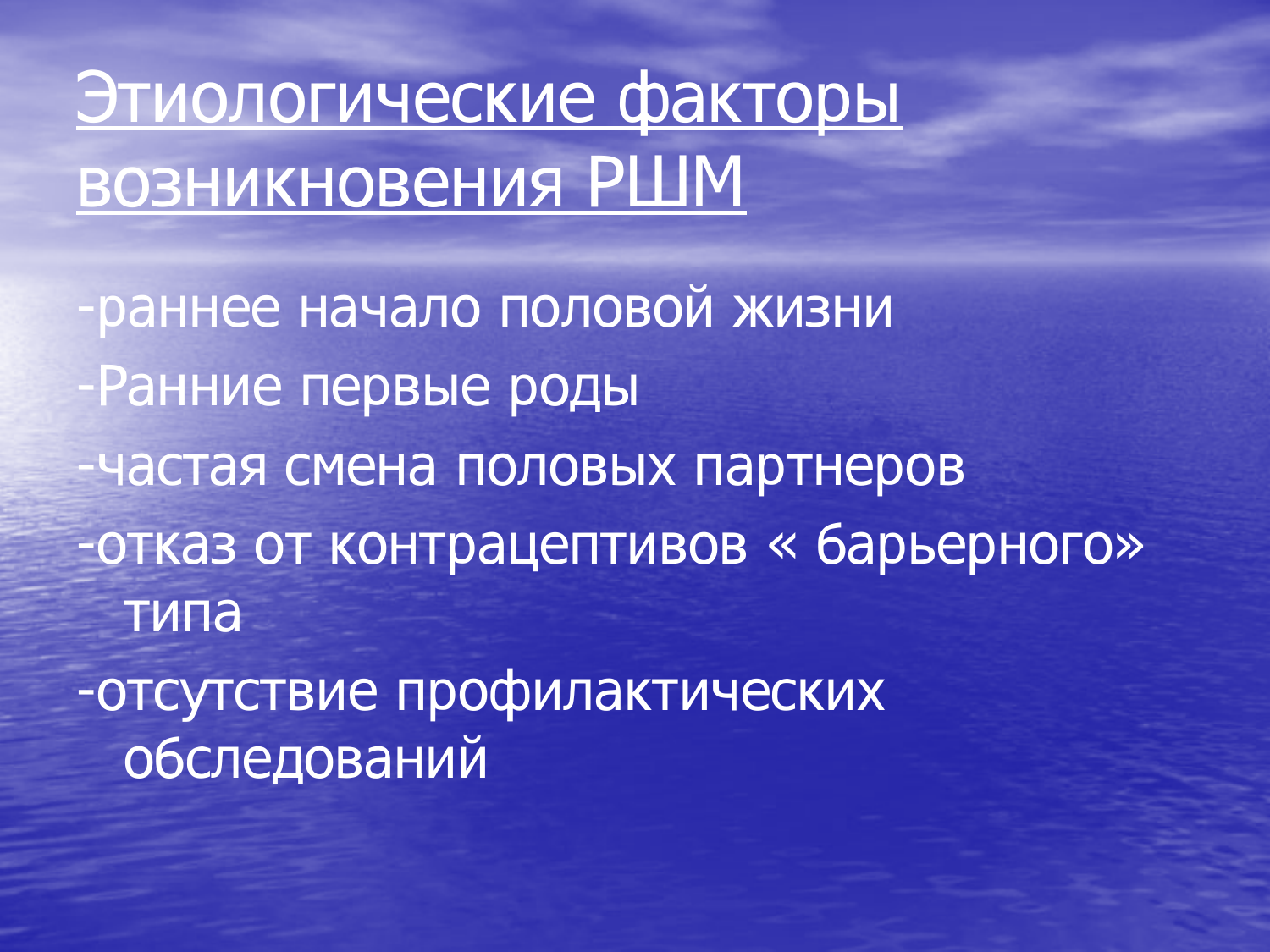

# Этиологические факторы возникновения РШМ
-раннее начало половой жизни
-Ранние первые роды
-частая смена половых партнеров
-отказ от контрацептивов « барьерного» типа
-отсутствие профилактических обследований